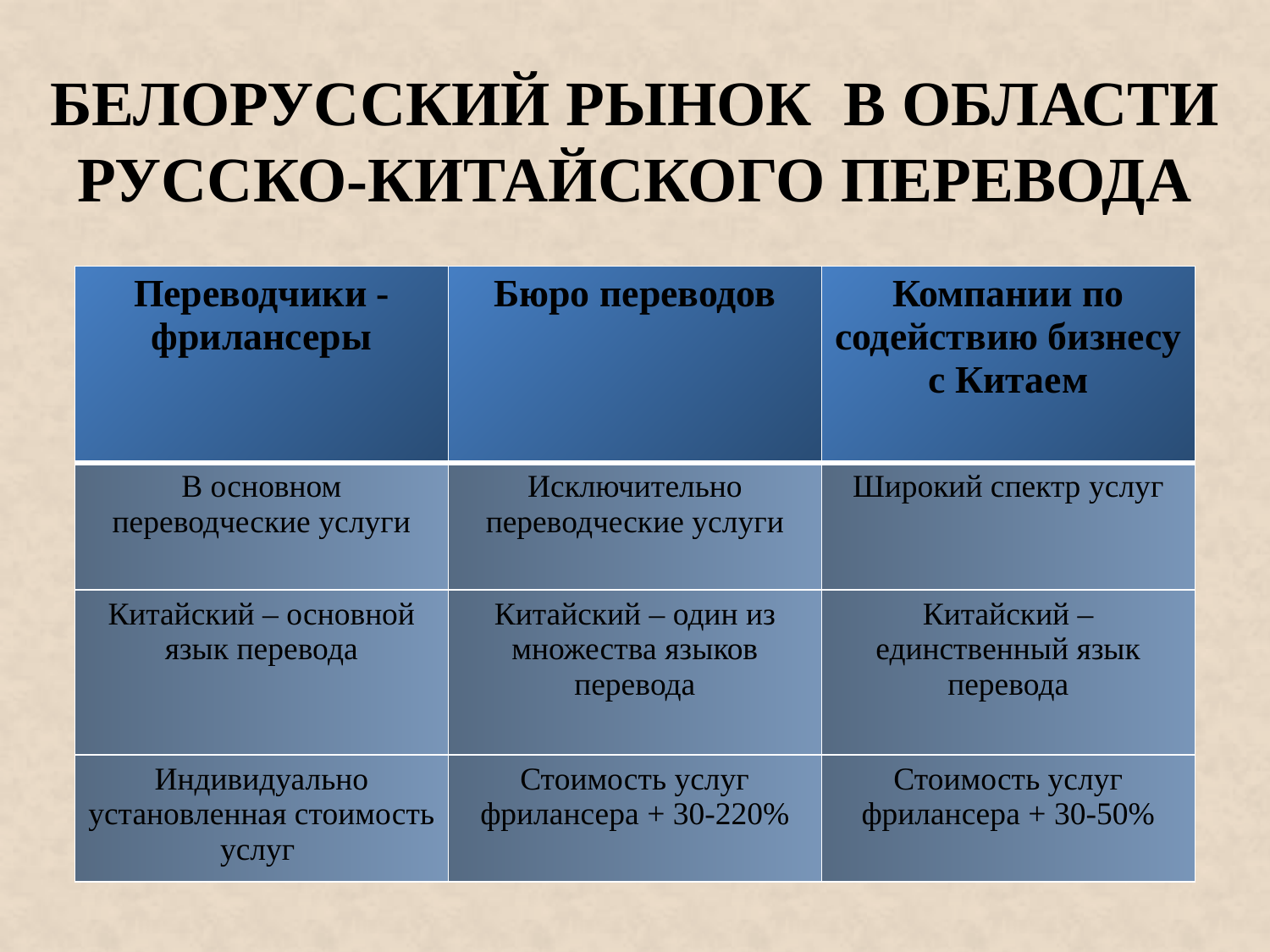

БЕЛОРУССКИЙ РЫНОК  В ОБЛАСТИ РУССКО-КИТАЙСКОГО ПЕРЕВОДА
| Переводчики - фрилансеры | Бюро переводов | Компании по содействию бизнесу с Китаем |
| --- | --- | --- |
| В основном переводческие услуги | Исключительно переводческие услуги | Широкий спектр услуг |
| Китайский – основной язык перевода | Китайский – один из множества языков перевода | Китайский – единственный язык перевода |
| Индивидуально установленная стоимость услуг | Стоимость услуг фрилансера + 30-220% | Стоимость услуг фрилансера + 30-50% |